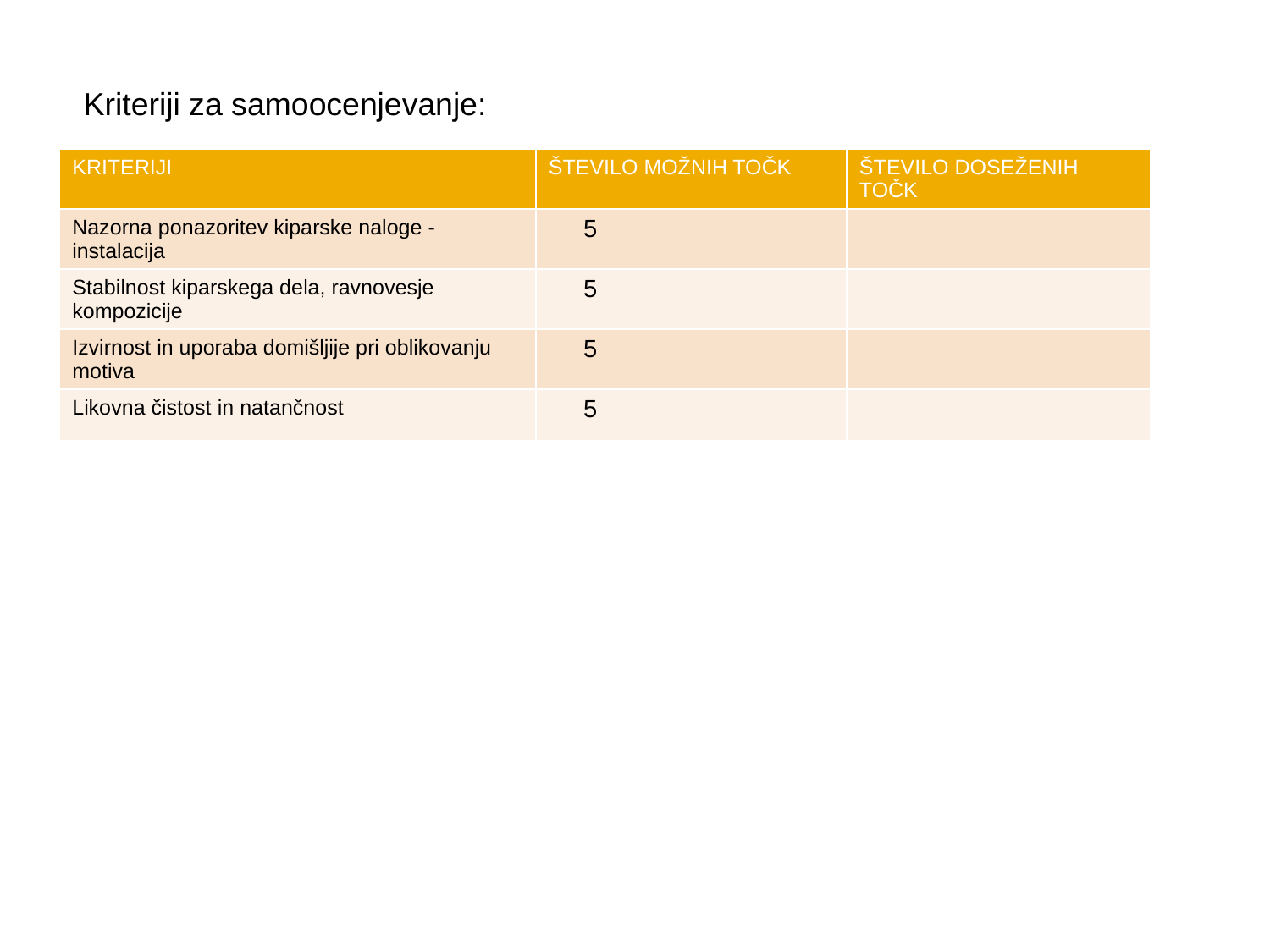

Kriteriji za samoocenjevanje:
| KRITERIJI | ŠTEVILO MOŽNIH TOČK | ŠTEVILO DOSEŽENIH TOČK |
| --- | --- | --- |
| Nazorna ponazoritev kiparske naloge - instalacija | 5 |  |
| Stabilnost kiparskega dela, ravnovesje kompozicije | 5 |  |
| Izvirnost in uporaba domišljije pri oblikovanju motiva | 5 |  |
| Likovna čistost in natančnost | 5 |  |